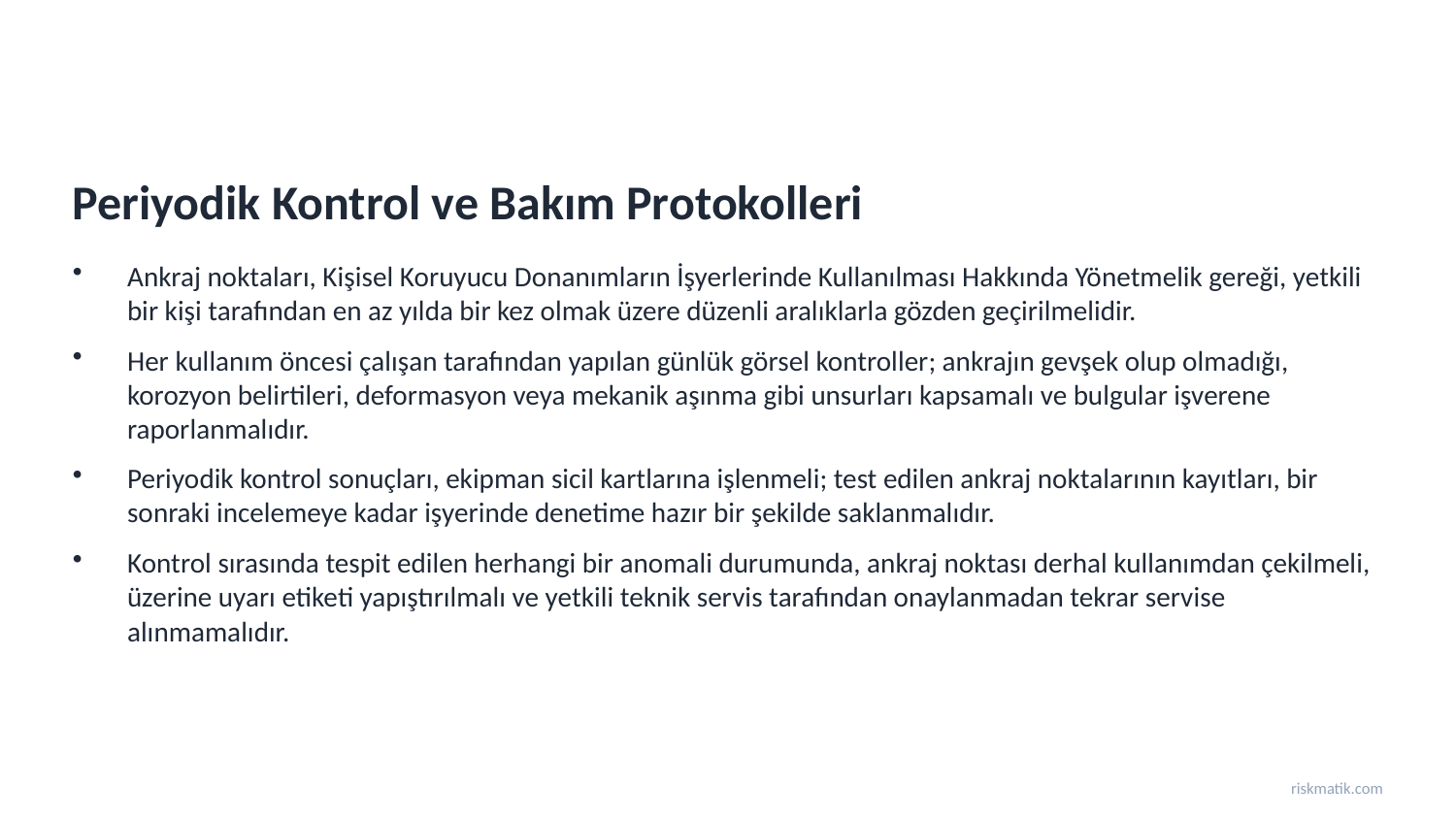

Periyodik Kontrol ve Bakım Protokolleri
Ankraj noktaları, Kişisel Koruyucu Donanımların İşyerlerinde Kullanılması Hakkında Yönetmelik gereği, yetkili bir kişi tarafından en az yılda bir kez olmak üzere düzenli aralıklarla gözden geçirilmelidir.
Her kullanım öncesi çalışan tarafından yapılan günlük görsel kontroller; ankrajın gevşek olup olmadığı, korozyon belirtileri, deformasyon veya mekanik aşınma gibi unsurları kapsamalı ve bulgular işverene raporlanmalıdır.
Periyodik kontrol sonuçları, ekipman sicil kartlarına işlenmeli; test edilen ankraj noktalarının kayıtları, bir sonraki incelemeye kadar işyerinde denetime hazır bir şekilde saklanmalıdır.
Kontrol sırasında tespit edilen herhangi bir anomali durumunda, ankraj noktası derhal kullanımdan çekilmeli, üzerine uyarı etiketi yapıştırılmalı ve yetkili teknik servis tarafından onaylanmadan tekrar servise alınmamalıdır.
riskmatik.com